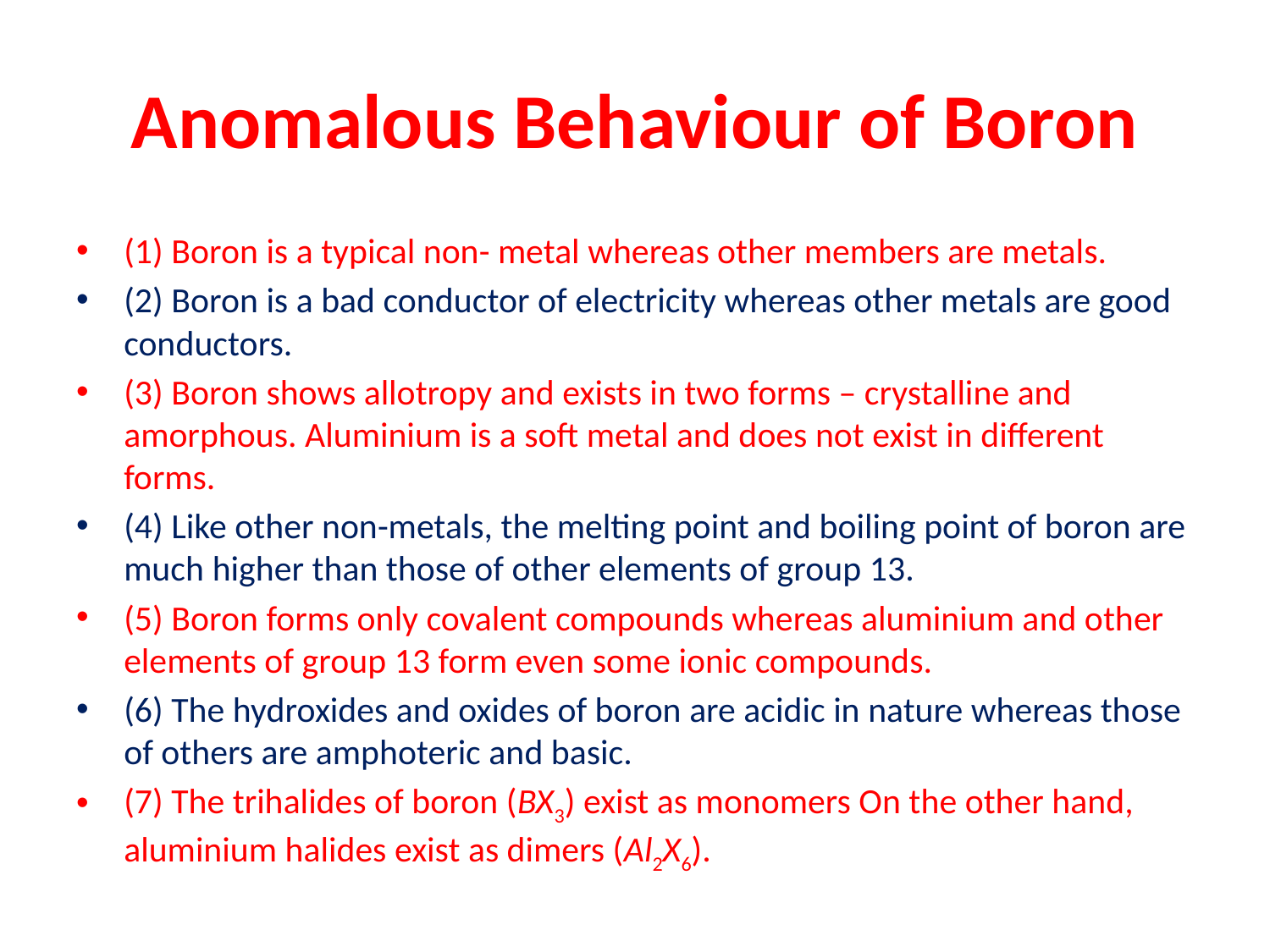

# Anomalous Behaviour of Boron
(1) Boron is a typical non- metal whereas other members are metals.
(2) Boron is a bad conductor of electricity whereas other metals are good conductors.
(3) Boron shows allotropy and exists in two forms – crystalline and amorphous. Aluminium is a soft metal and does not exist in different  forms.
(4) Like other non-metals, the melting point and boiling point of boron are much higher than those of other elements of group 13.
(5) Boron forms only covalent compounds whereas aluminium and other elements of group 13 form even some ionic compounds.
(6) The hydroxides and oxides of boron are acidic in nature whereas those of others are amphoteric and basic.
(7) The trihalides of boron (BX3) exist as monomers On the other hand, aluminium halides exist as dimers (Al2X6).